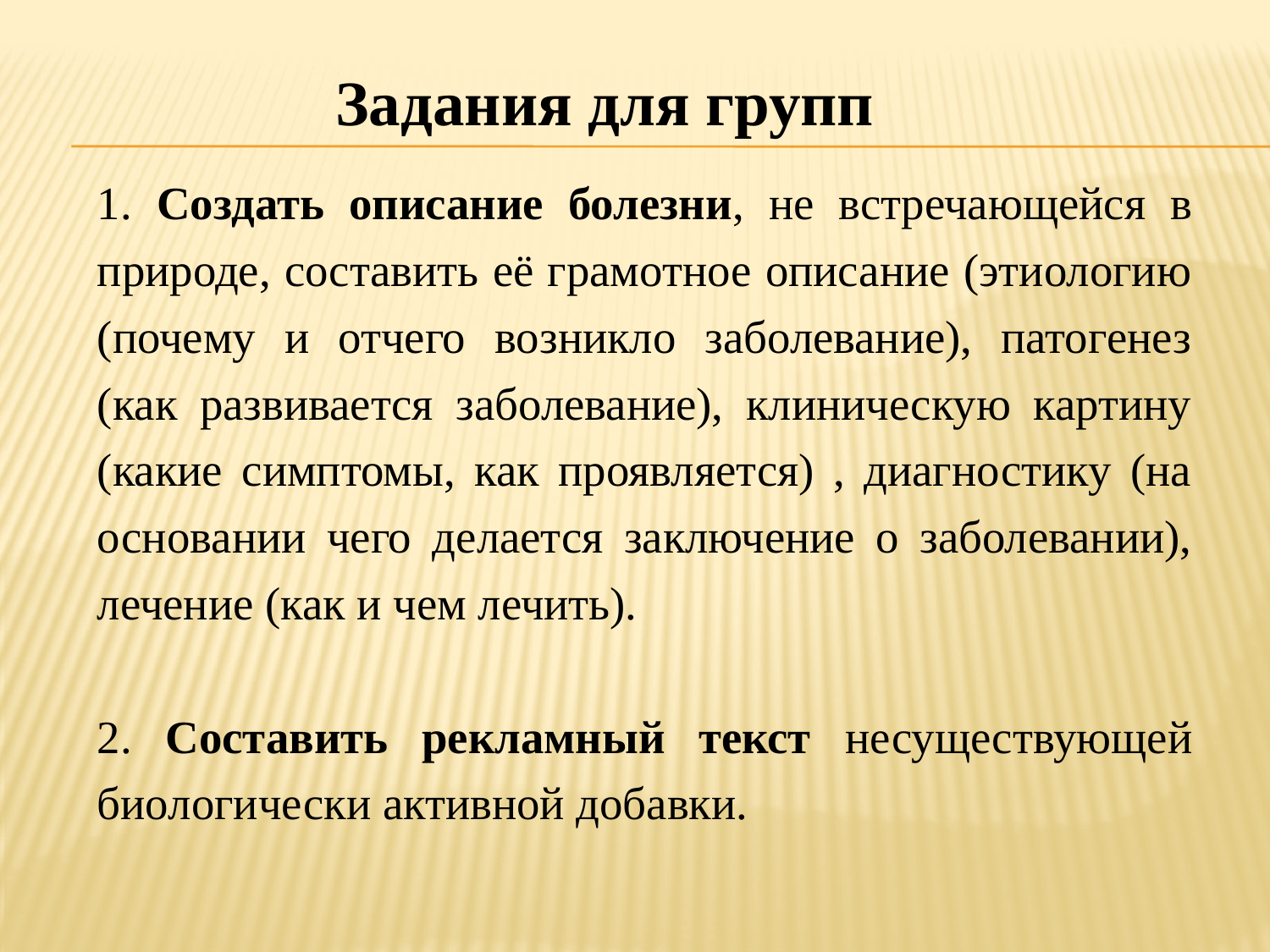

Задания для групп
1. Создать описание болезни, не встречающейся в природе, составить её грамотное описание (этиологию (почему и отчего возникло заболевание), патогенез (как развивается заболевание), клиническую картину (какие симптомы, как проявляется) , диагностику (на основании чего делается заключение о заболевании), лечение (как и чем лечить).

2. Составить рекламный текст несуществующей биологически активной добавки.